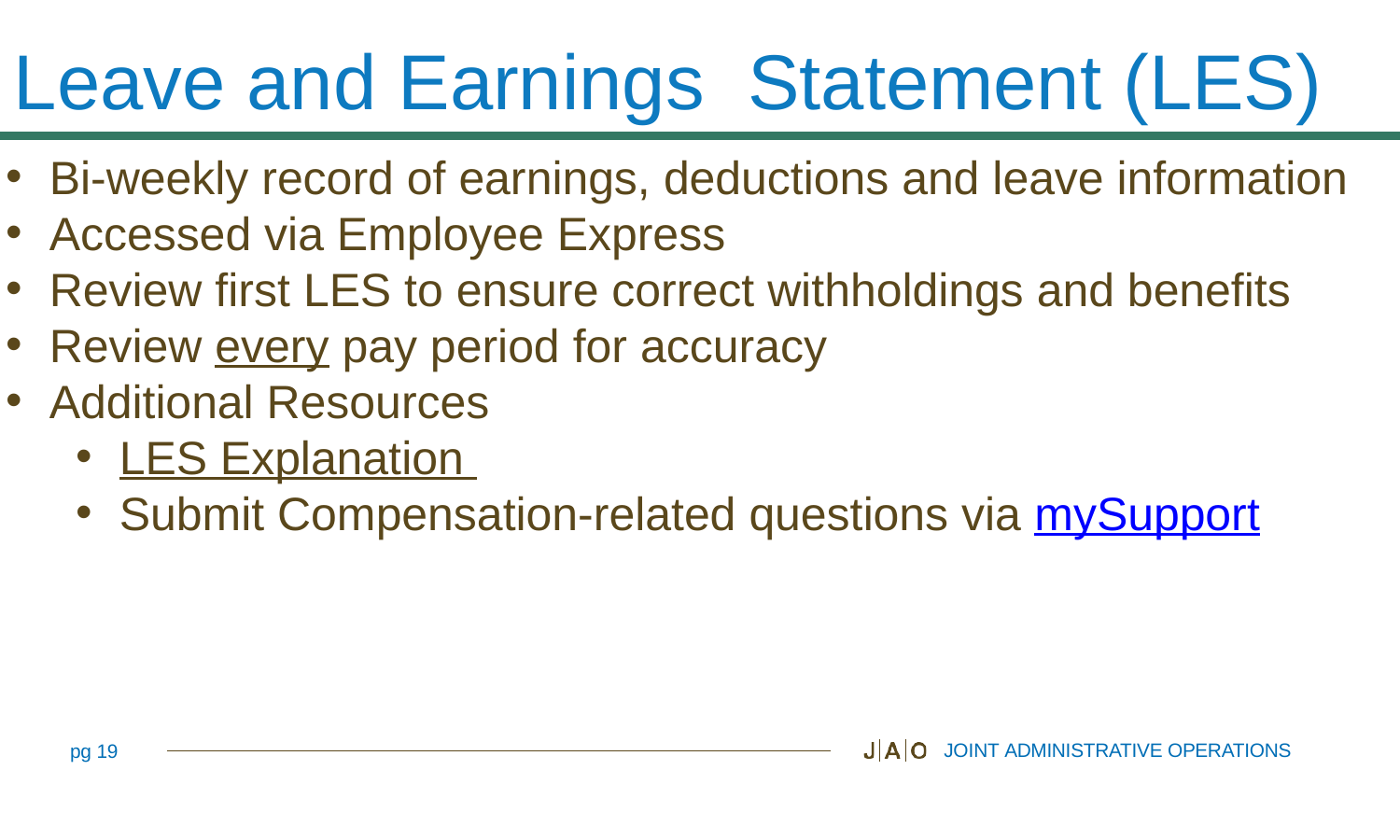

# Leave and Earnings  Statement (LES)

Bi-weekly record of earnings, deductions and leave information
Accessed via Employee Express
Review first LES to ensure correct withholdings and benefits
Review every pay period for accuracy
Additional Resources
LES Explanation
Submit Compensation-related questions via mySupport
JOINT ADMINISTRATIVE OPERATIONS
pg 19